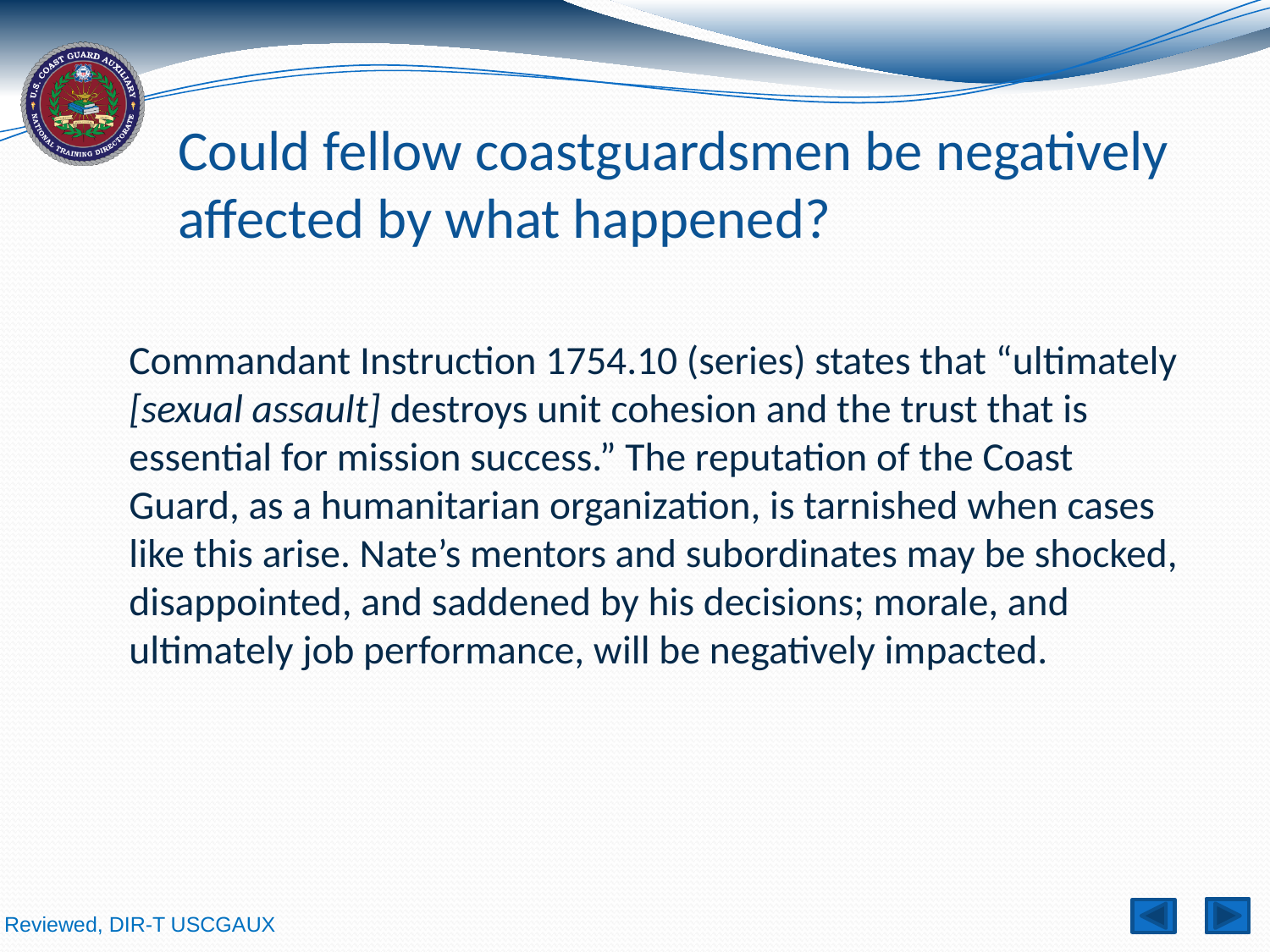

# Could fellow coastguardsmen be negatively affected by what happened?
Commandant Instruction 1754.10 (series) states that “ultimately [sexual assault] destroys unit cohesion and the trust that is essential for mission success.” The reputation of the Coast Guard, as a humanitarian organization, is tarnished when cases like this arise. Nate’s mentors and subordinates may be shocked, disappointed, and saddened by his decisions; morale, and ultimately job performance, will be negatively impacted.